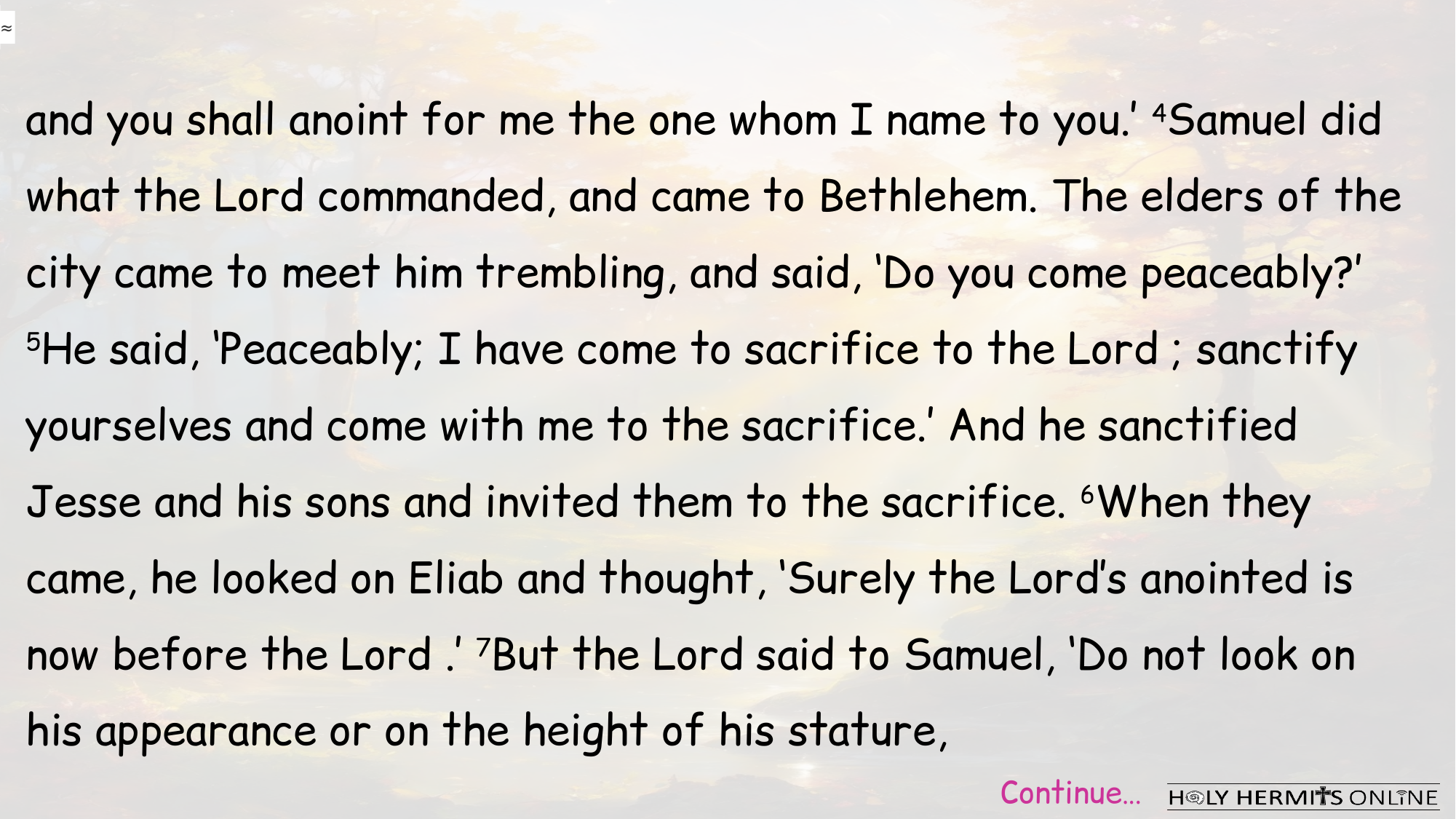

≈
and you shall anoint for me the one whom I name to you.’ 4Samuel did what the Lord commanded, and came to Bethlehem. The elders of the city came to meet him trembling, and said, ‘Do you come peaceably?’ 5He said, ‘Peaceably; I have come to sacrifice to the Lord ; sanctify yourselves and come with me to the sacrifice.’ And he sanctified Jesse and his sons and invited them to the sacrifice. 6When they came, he looked on Eliab and thought, ‘Surely the Lord’s anointed is now before the Lord .’ 7But the Lord said to Samuel, ‘Do not look on his appearance or on the height of his stature,
Continue…